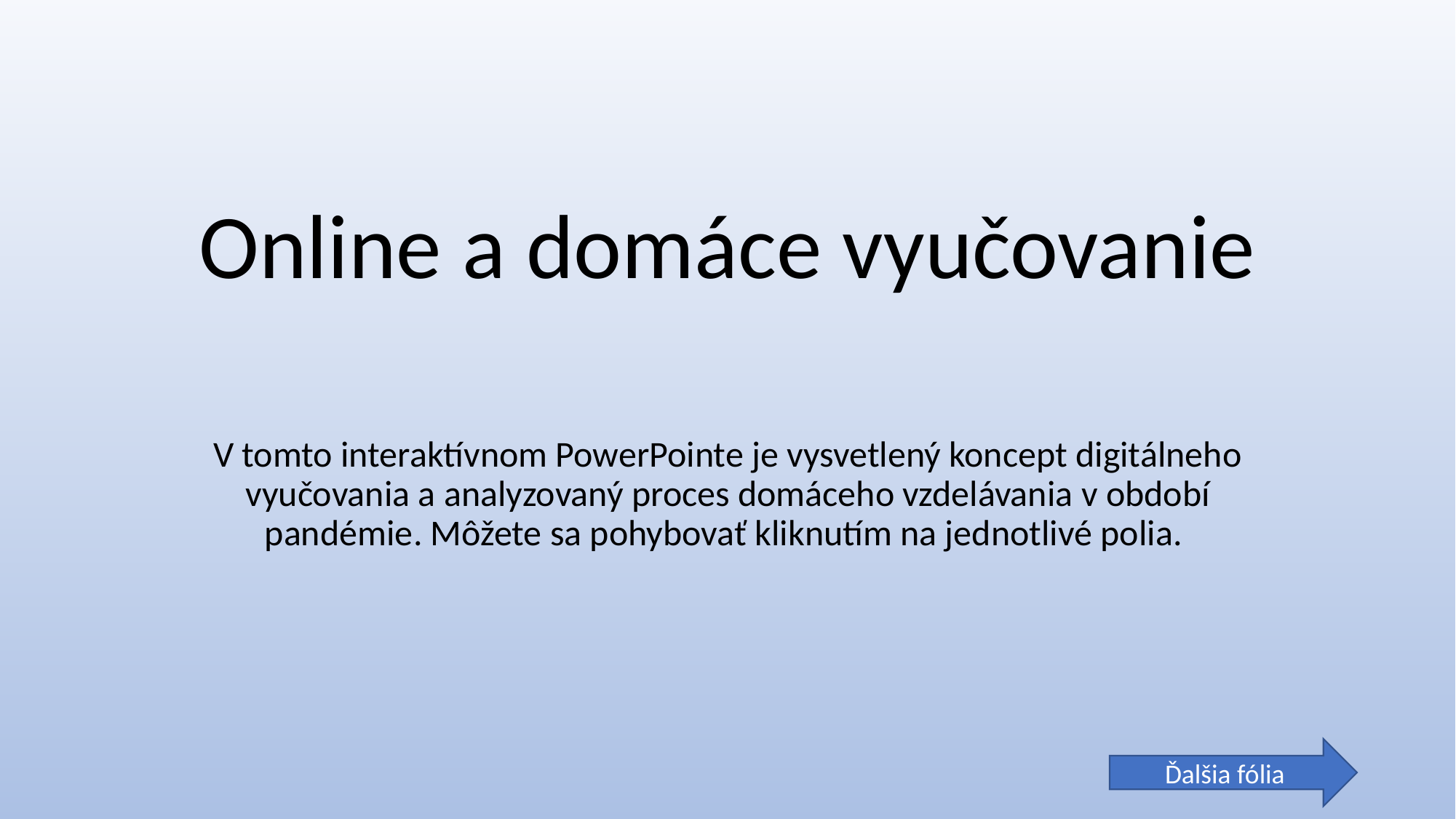

# Online a domáce vyučovanie
V tomto interaktívnom PowerPointe je vysvetlený koncept digitálneho vyučovania a analyzovaný proces domáceho vzdelávania v období pandémie. Môžete sa pohybovať kliknutím na jednotlivé polia.
Ďalšia fólia